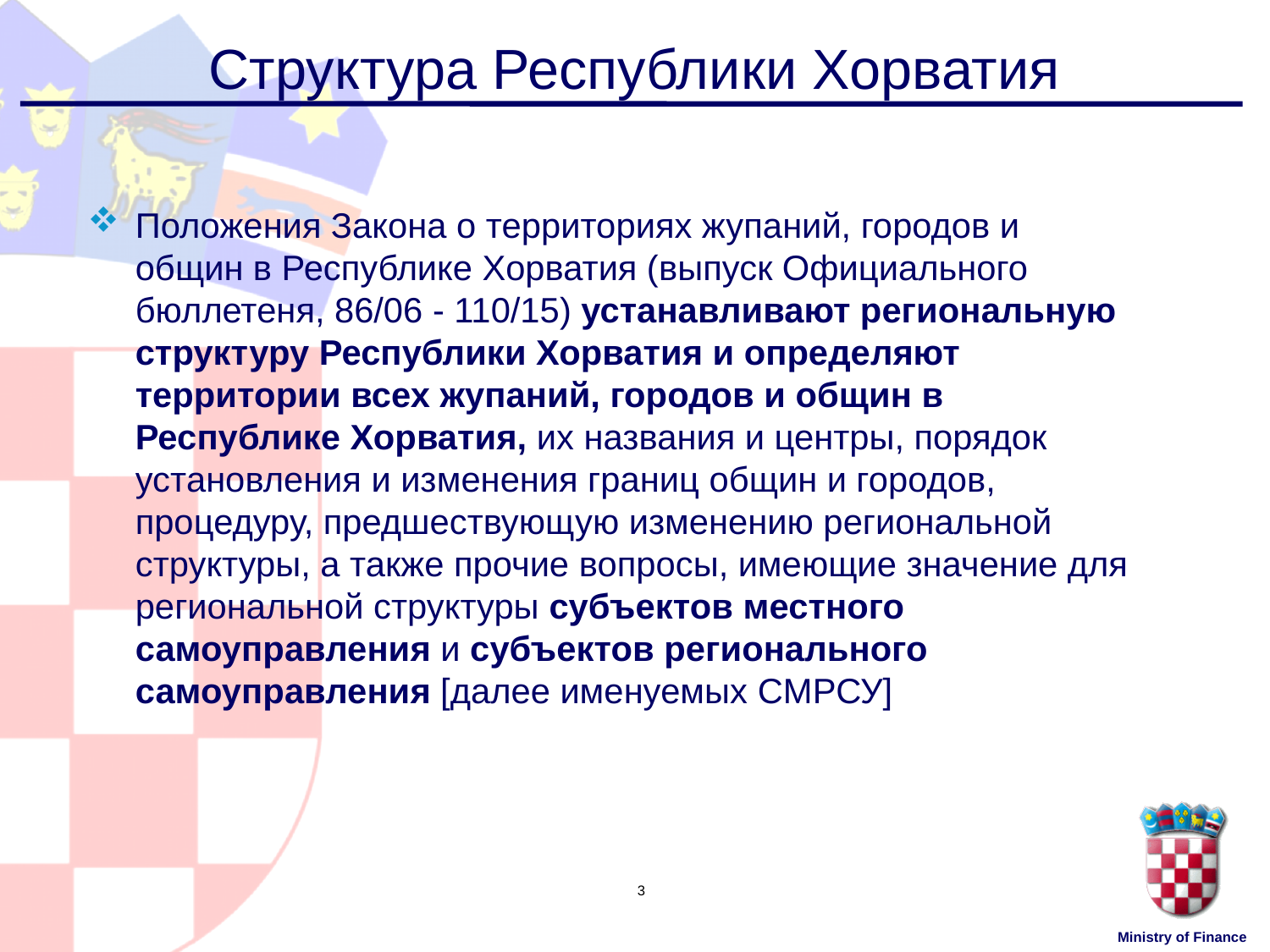

# Структура Республики Хорватия
Положения Закона о территориях жупаний, городов и общин в Республике Хорватия (выпуск Официального бюллетеня, 86/06 - 110/15) устанавливают региональную структуру Республики Хорватия и определяют территории всех жупаний, городов и общин в Республике Хорватия, их названия и центры, порядок установления и изменения границ общин и городов, процедуру, предшествующую изменению региональной структуры, а также прочие вопросы, имеющие значение для региональной структуры субъектов местного самоуправления и субъектов регионального самоуправления [далее именуемых СМРСУ]
3